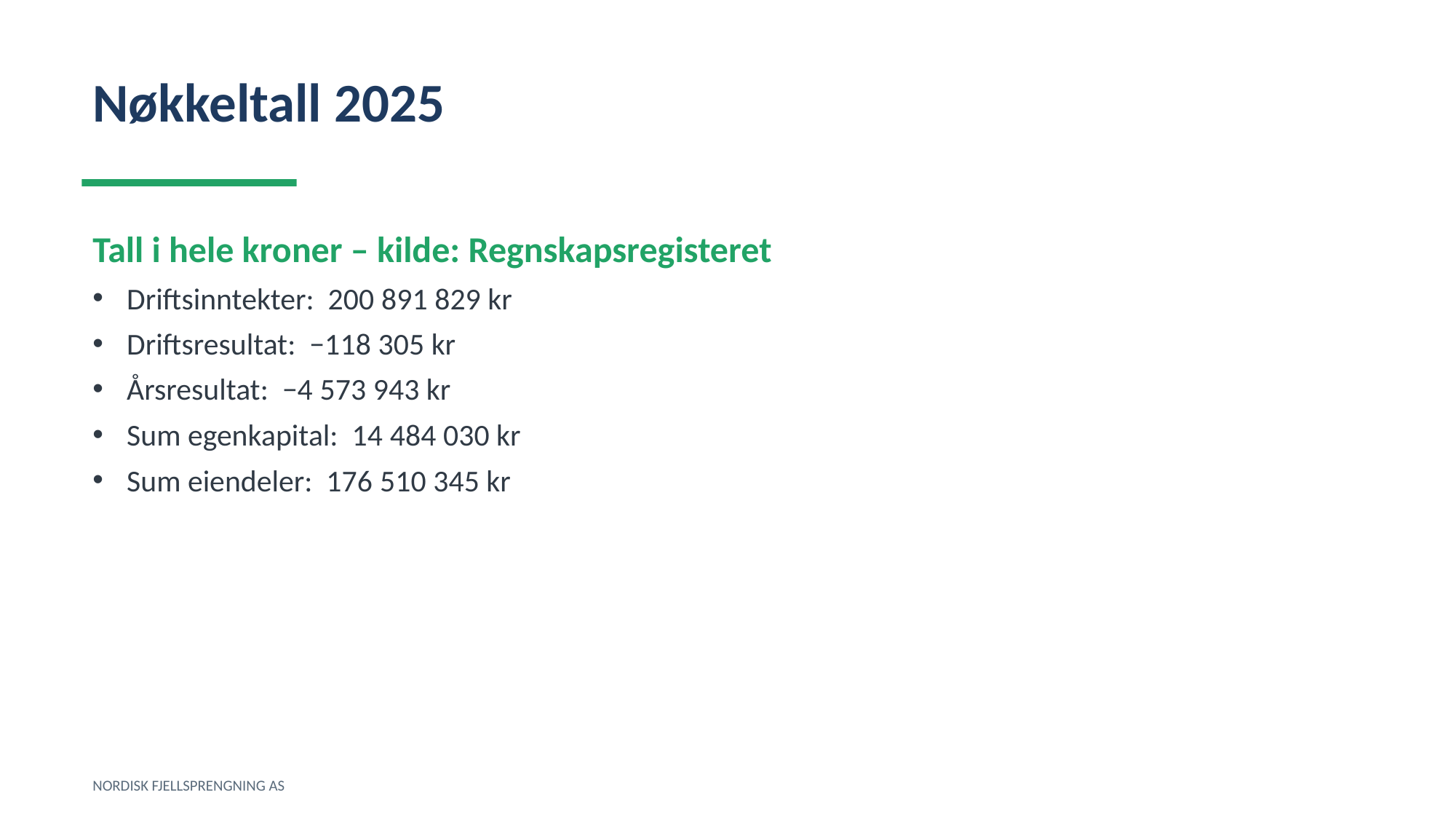

Nøkkeltall 2025

Tall i hele kroner – kilde: Regnskapsregisteret
Driftsinntekter:  200 891 829 kr
Driftsresultat:  −118 305 kr
Årsresultat:  −4 573 943 kr
Sum egenkapital:  14 484 030 kr
Sum eiendeler:  176 510 345 kr
NORDISK FJELLSPRENGNING AS